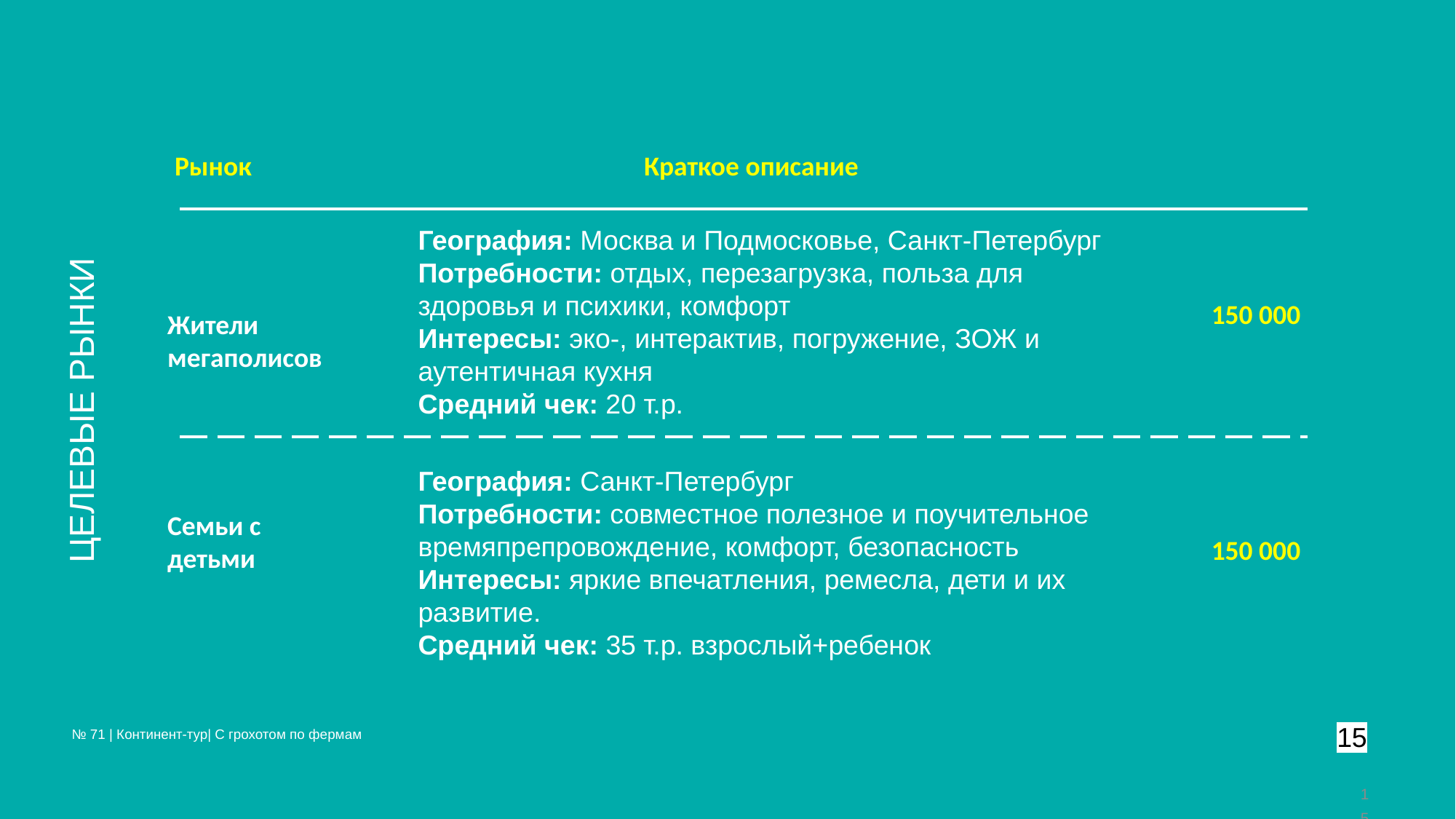

ЦЕЛЕВЫЕ РЫНКИ

Рынок
Краткое описание

География: Москва и Подмосковье, Санкт-Петербург
Потребности: отдых, перезагрузка, польза для здоровья и психики, комфорт
Интересы: эко-, интерактив, погружение, ЗОЖ и аутентичная кухня
Средний чек: 20 т.р.

Жители мегаполисов
150 000
Семьи с детьми

География: Санкт-Петербург
Потребности: совместное полезное и поучительное времяпрепровождение, комфорт, безопасность
Интересы: яркие впечатления, ремесла, дети и их развитие.
Средний чек: 35 т.р. взрослый+ребенок
150 000
15
№ 71 | Континент-тур| С грохотом по фермам
15